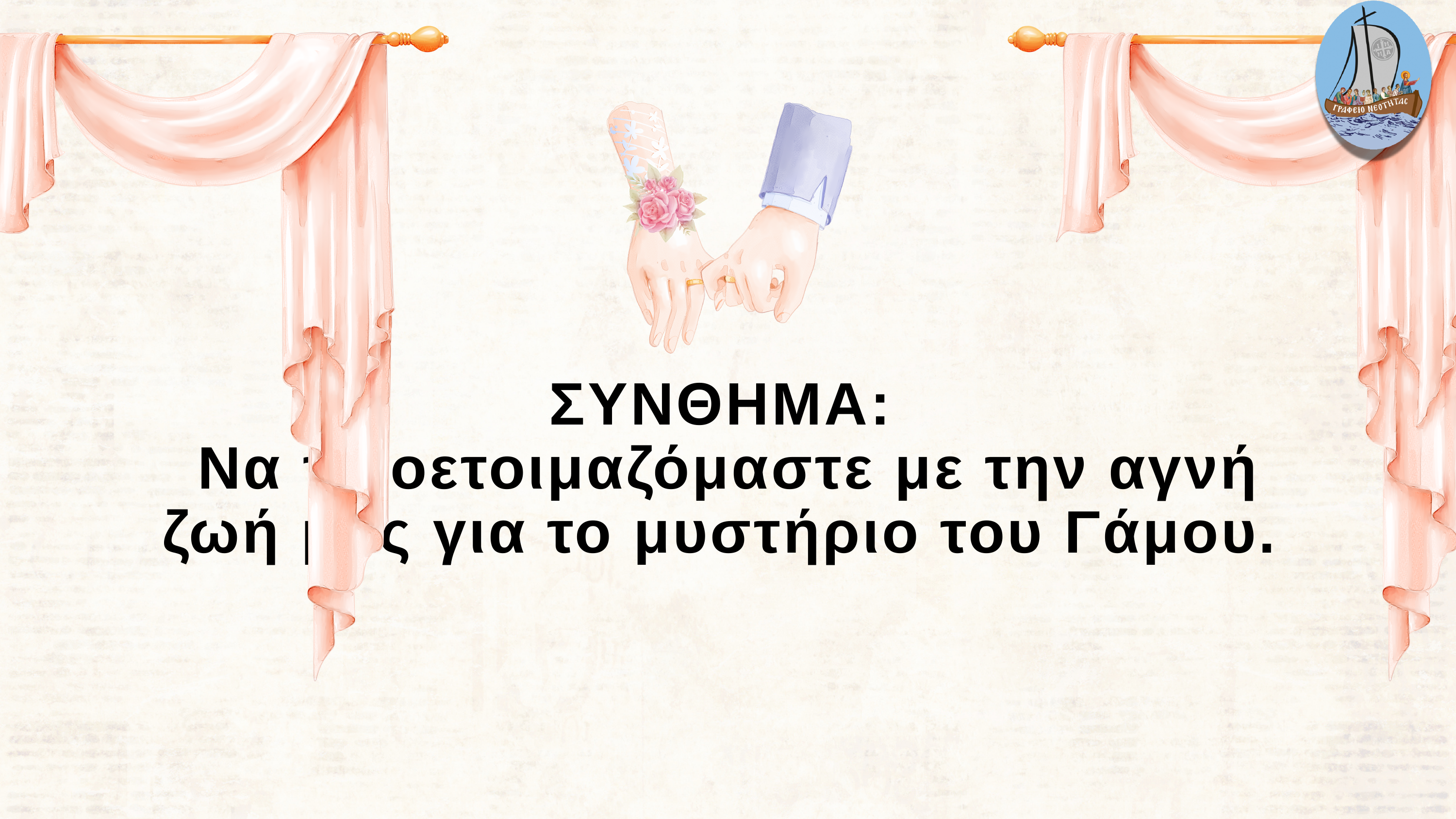

ΣΥΝΘΗΜΑ:
Να προετοιμαζόμαστε με την αγνή ζωή μας για το μυστήριο του Γάμου.